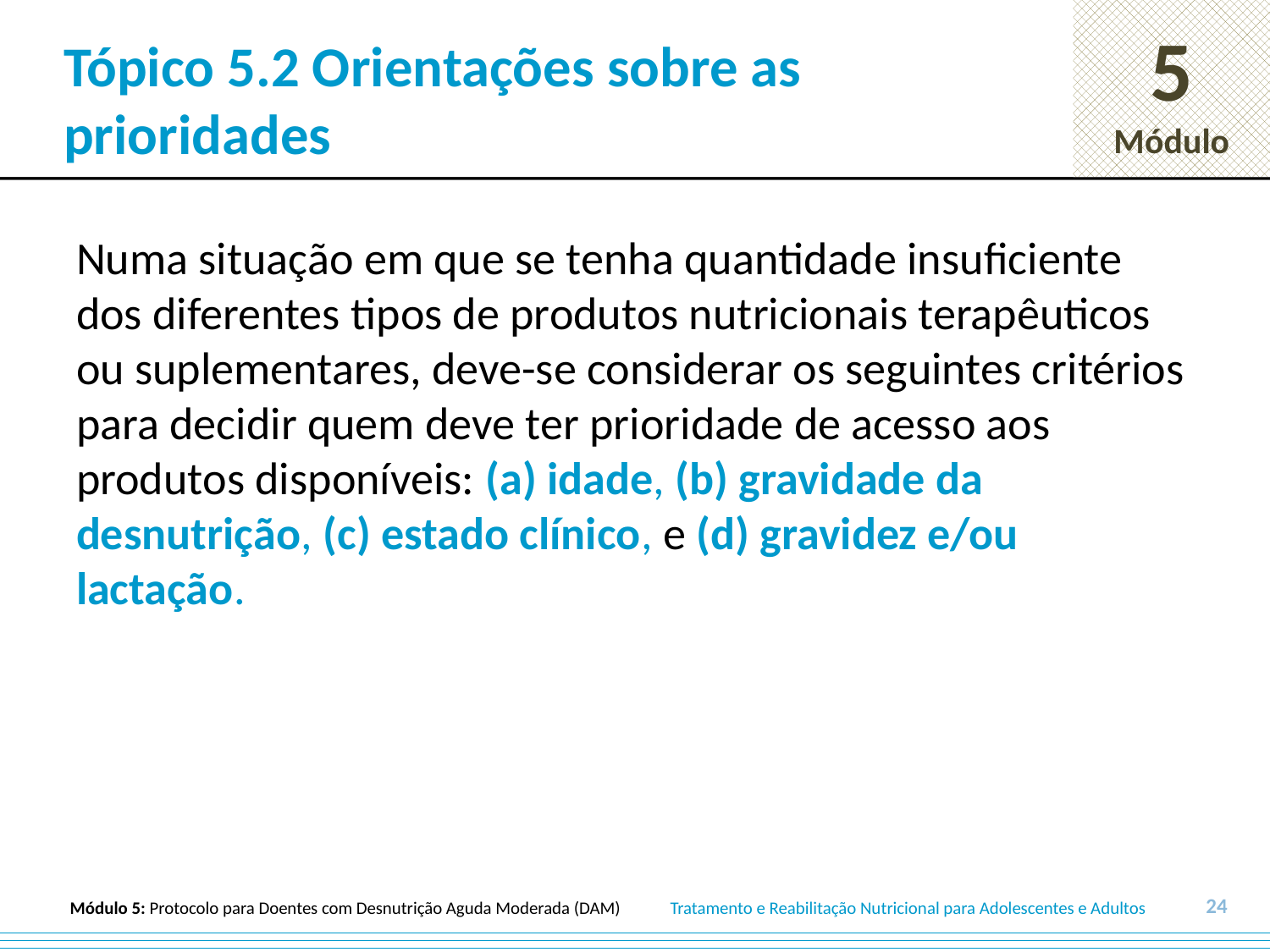

# Tópico 5.2 Orientações sobre as prioridades
Numa situação em que se tenha quantidade insuficiente dos diferentes tipos de produtos nutricionais terapêuticos ou suplementares, deve-se considerar os seguintes critérios para decidir quem deve ter prioridade de acesso aos produtos disponíveis: (a) idade, (b) gravidade da desnutrição, (c) estado clínico, e (d) gravidez e/ou lactação.
24